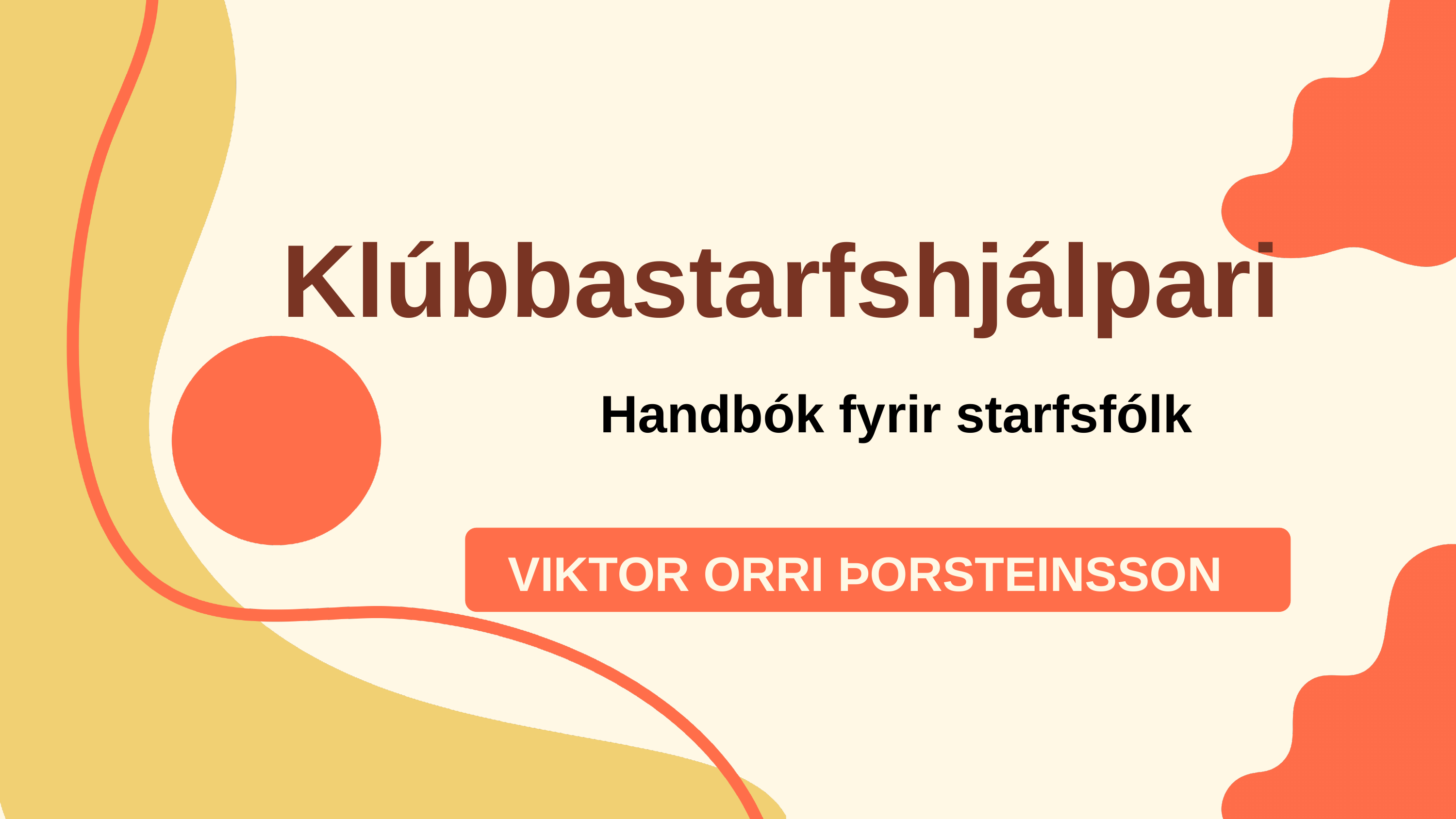

Klúbbastarfshjálpari
Handbók fyrir starfsfólk

VIKTOR ORRI ÞORSTEINSSON